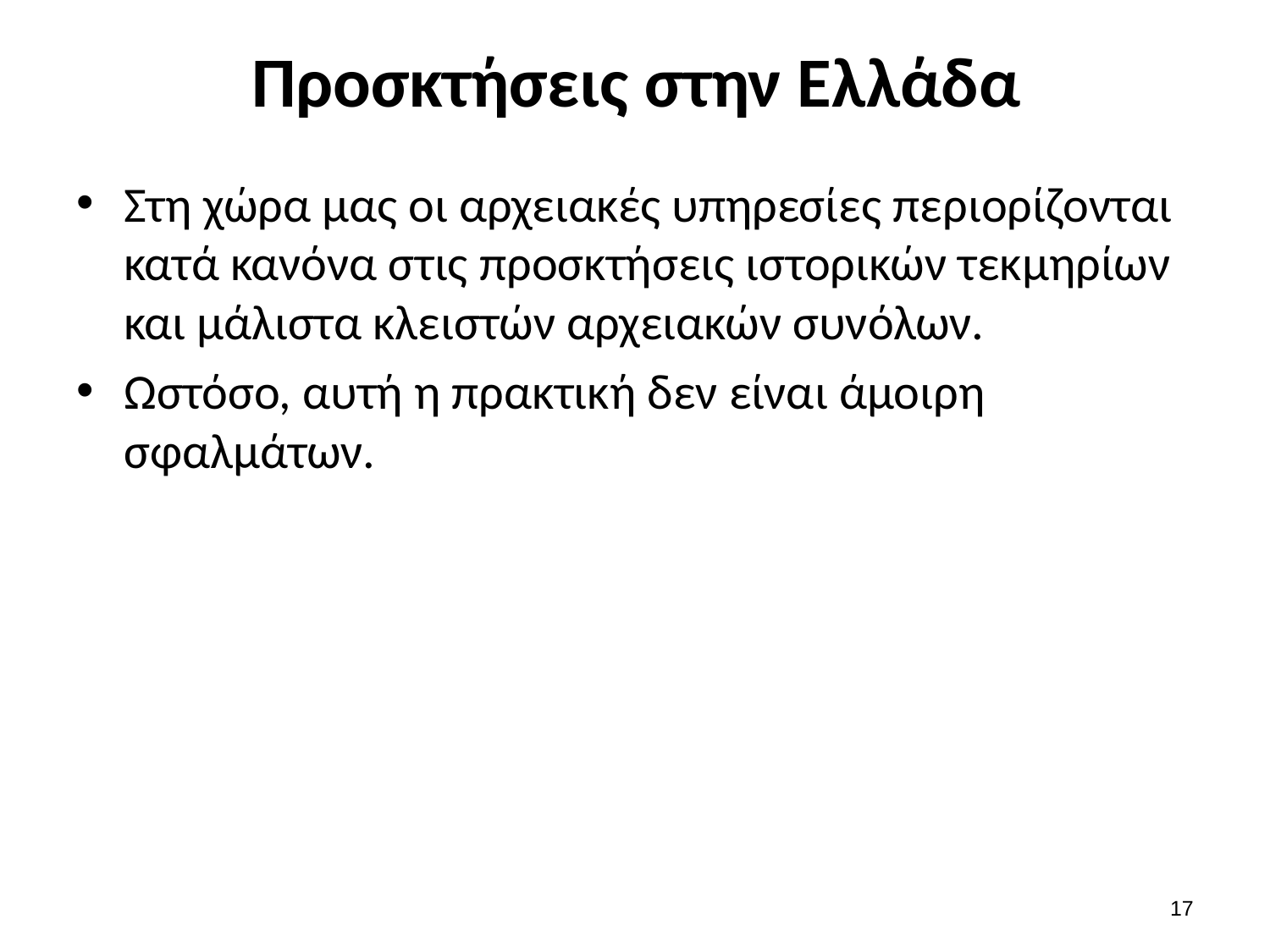

# Προσκτήσεις στην Ελλάδα
Στη χώρα μας οι αρχειακές υπηρεσίες περιορίζονται κατά κανόνα στις προσκτήσεις ιστορικών τεκμηρίων και μάλιστα κλειστών αρχειακών συνόλων.
Ωστόσο, αυτή η πρακτική δεν είναι άμοιρη σφαλμάτων.
17